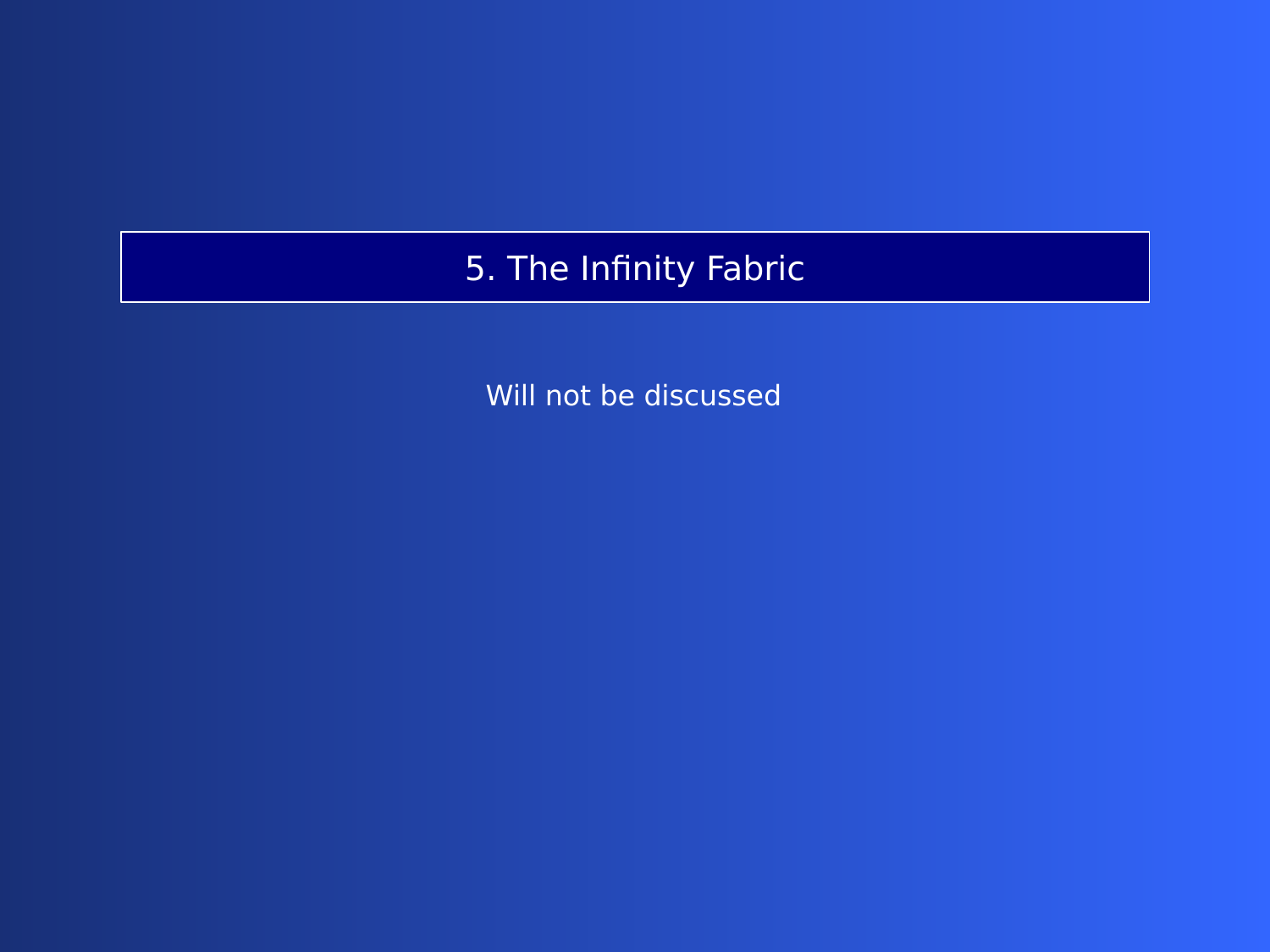

5. The Infinity Fabric
Will not be discussed